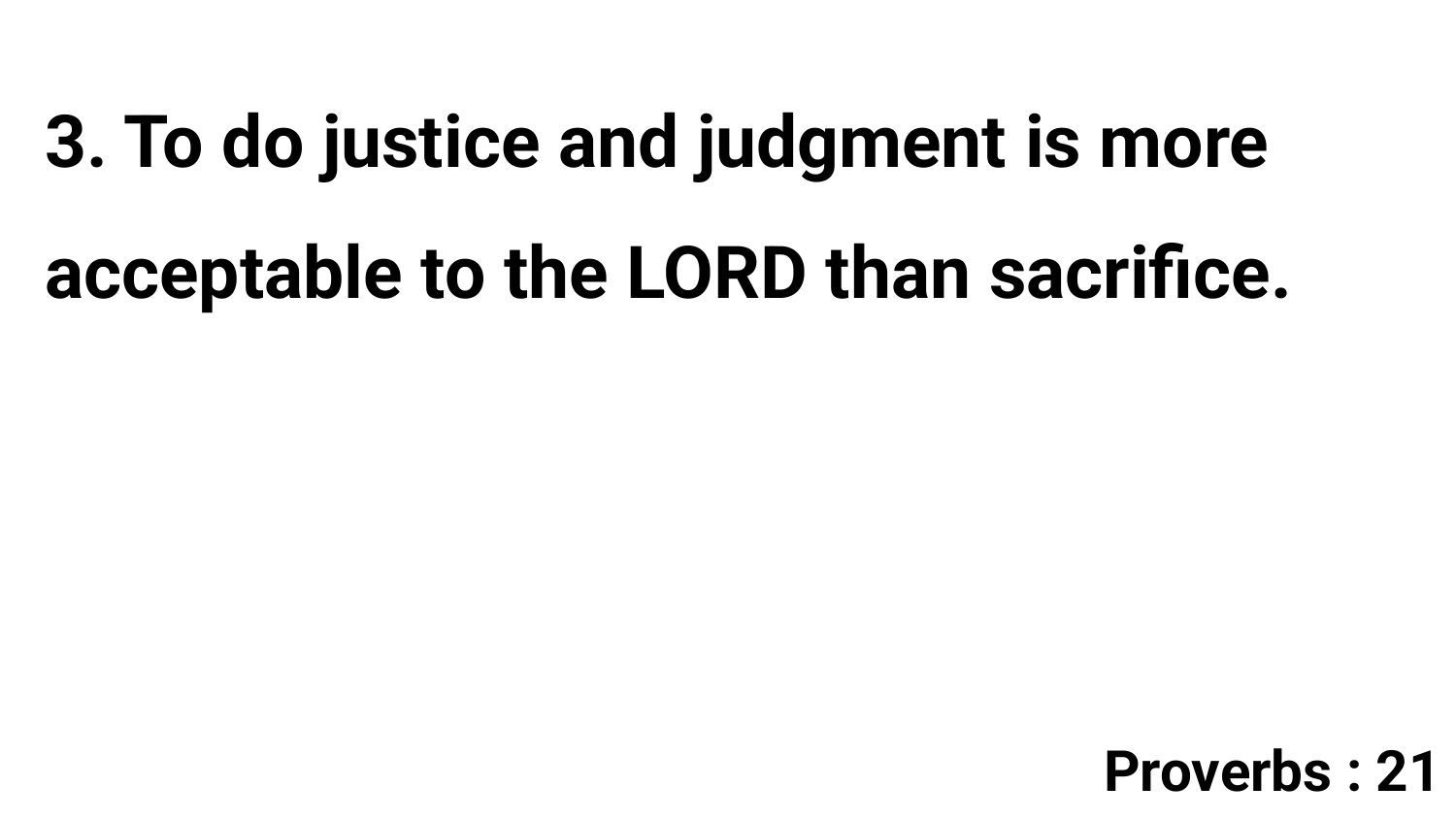

3. To do justice and judgment is more acceptable to the LORD than sacrifice.
Proverbs : 21